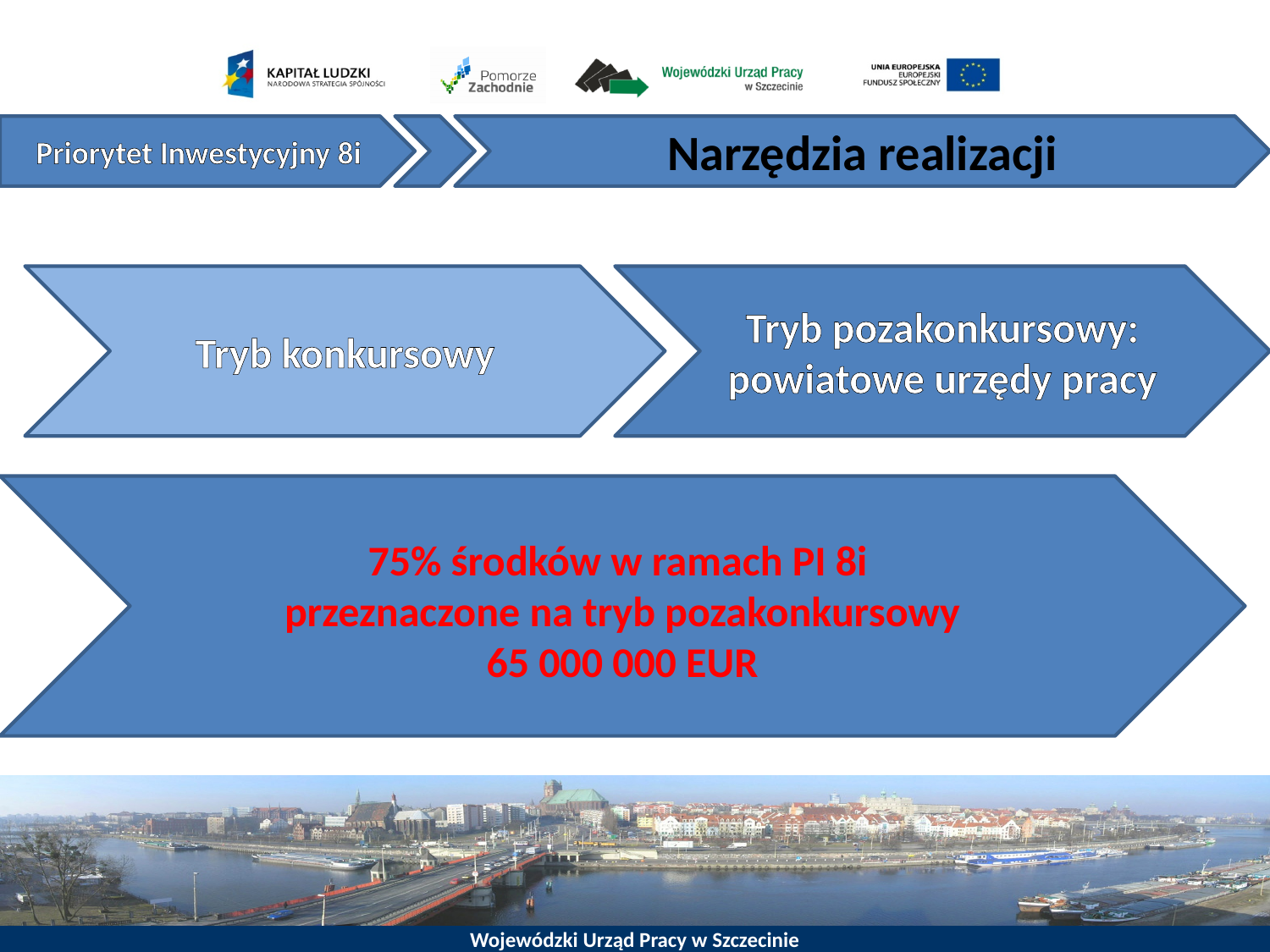

Priorytet Inwestycyjny 8i
Narzędzia realizacji

Tryb konkursowy
Tryb pozakonkursowy:
powiatowe urzędy pracy

75% środków w ramach PI 8i
przeznaczone na tryb pozakonkursowy
65 000 000 EUR